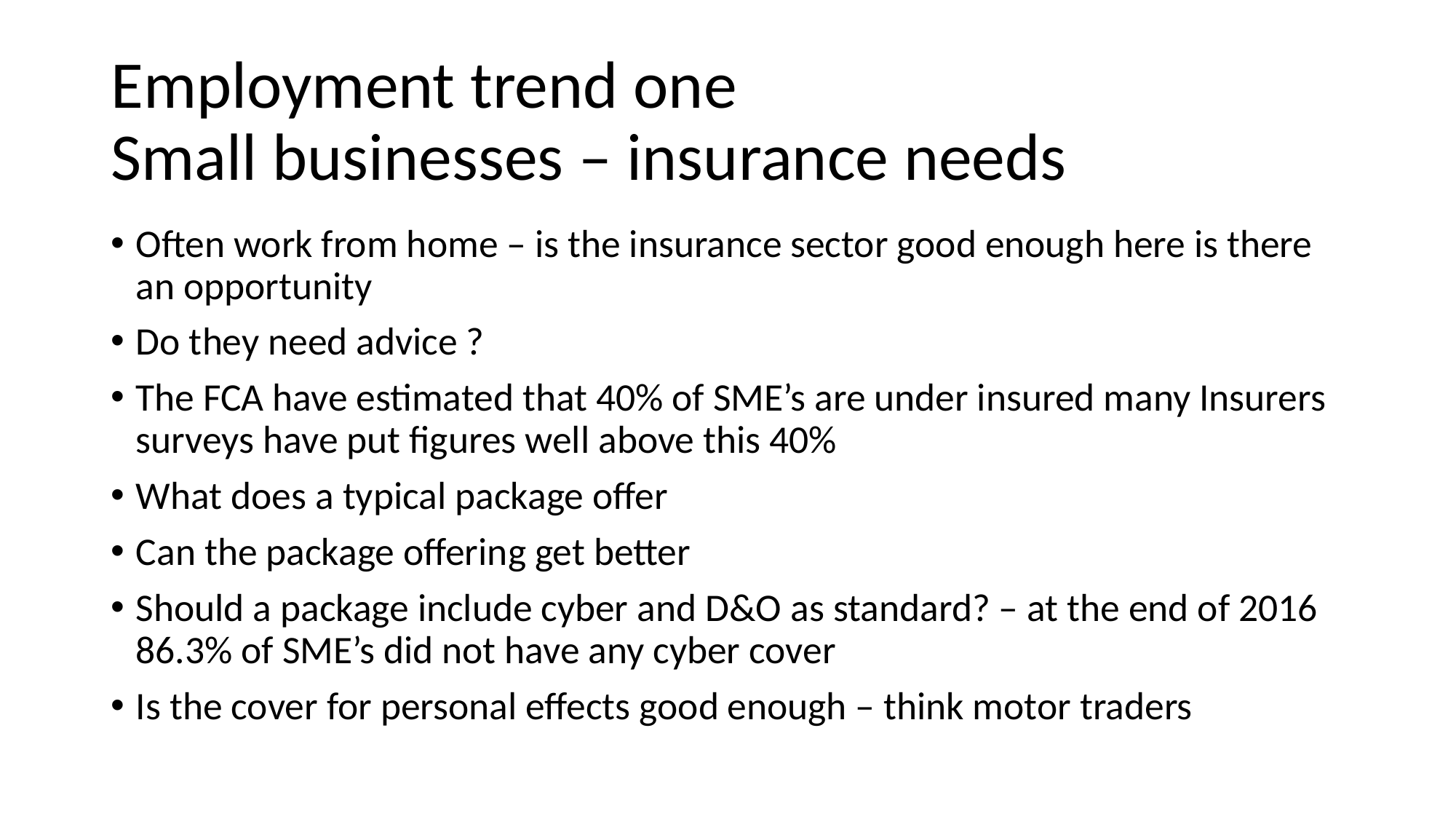

# Employment trend one Small businesses – insurance needs
Often work from home – is the insurance sector good enough here is there an opportunity
Do they need advice ?
The FCA have estimated that 40% of SME’s are under insured many Insurers surveys have put figures well above this 40%
What does a typical package offer
Can the package offering get better
Should a package include cyber and D&O as standard? – at the end of 2016 86.3% of SME’s did not have any cyber cover
Is the cover for personal effects good enough – think motor traders